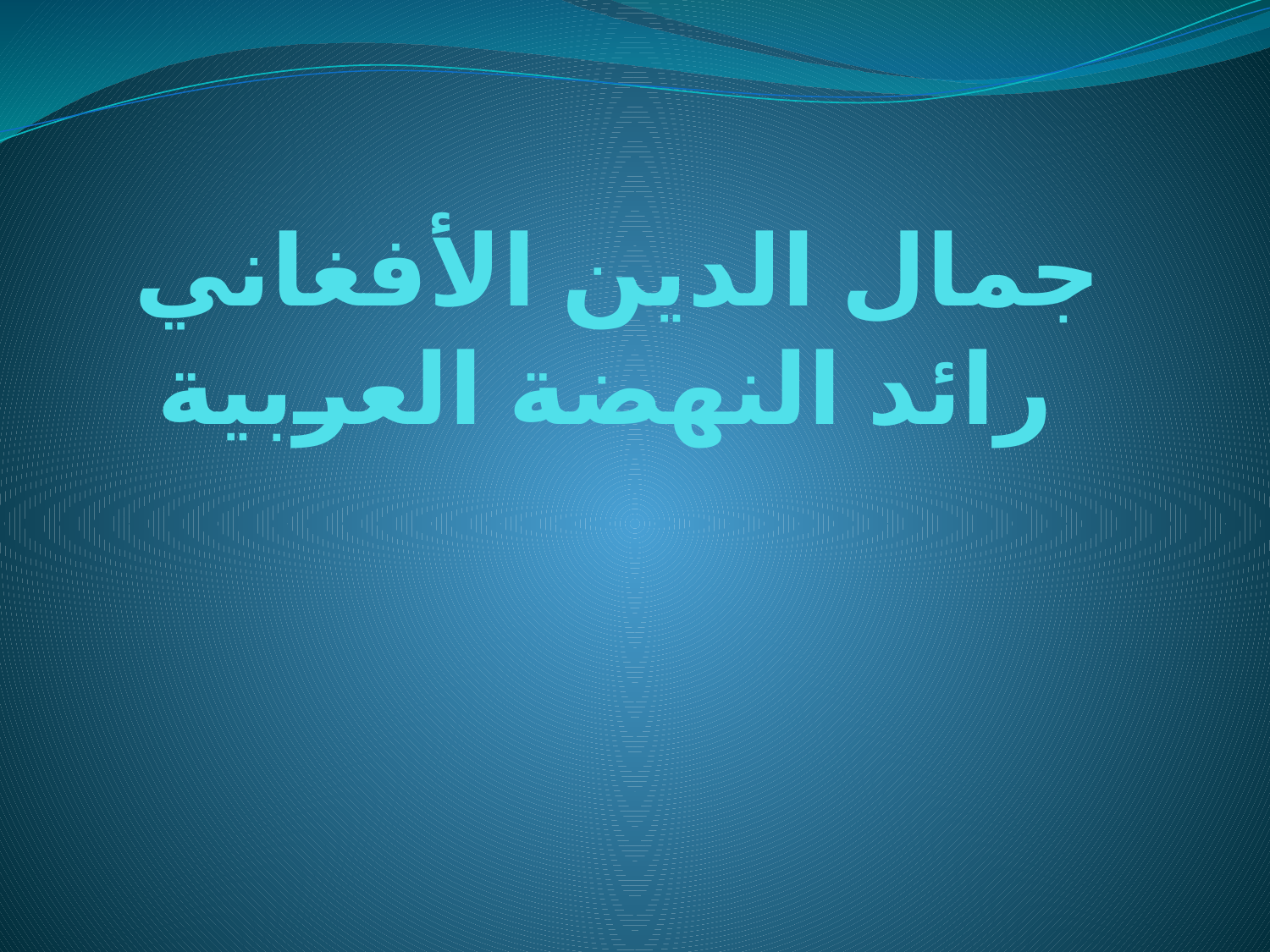

# جمال الدين الأفغاني رائد النهضة العربية